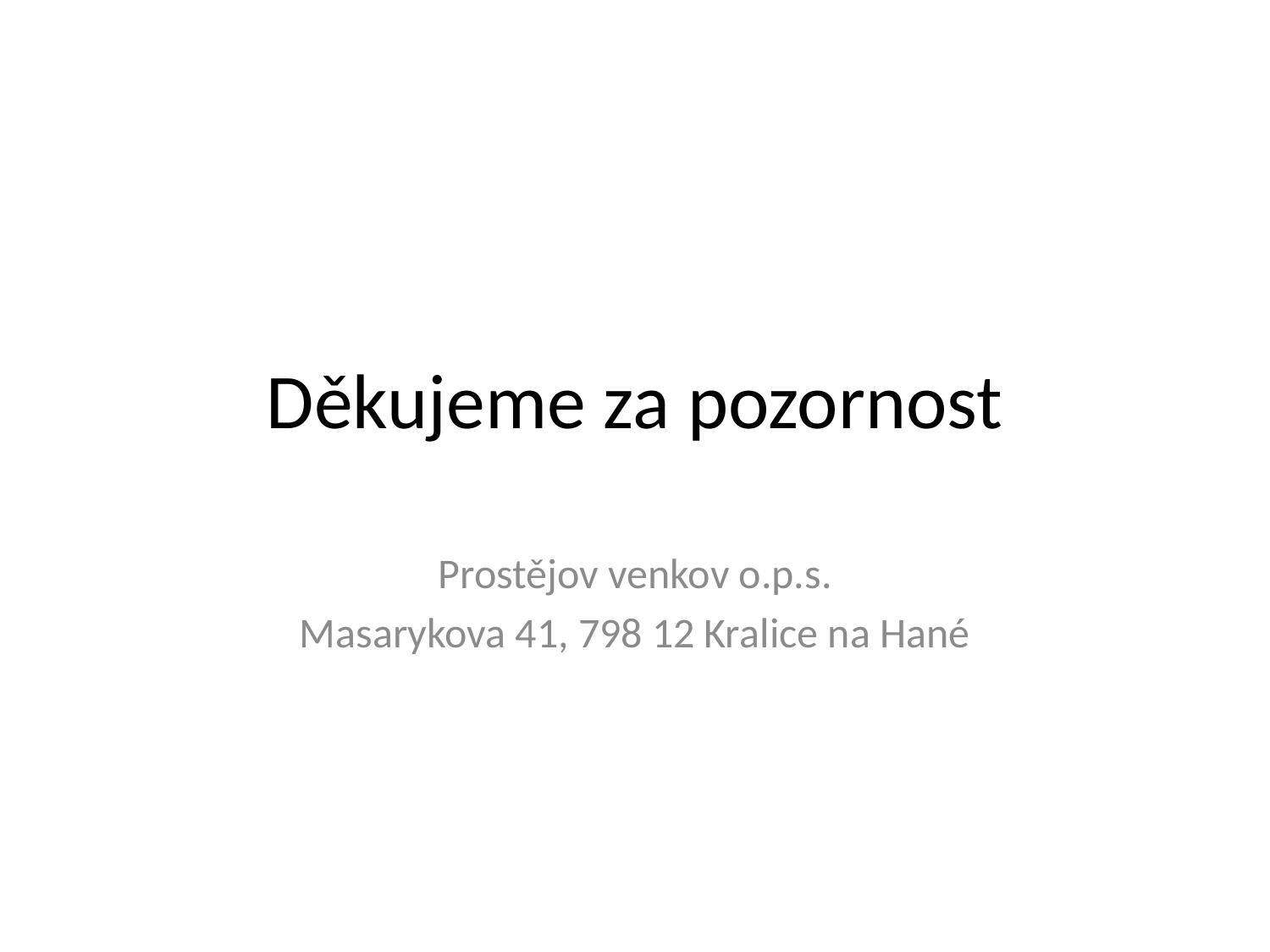

# Děkujeme za pozornost
Prostějov venkov o.p.s.
Masarykova 41, 798 12 Kralice na Hané